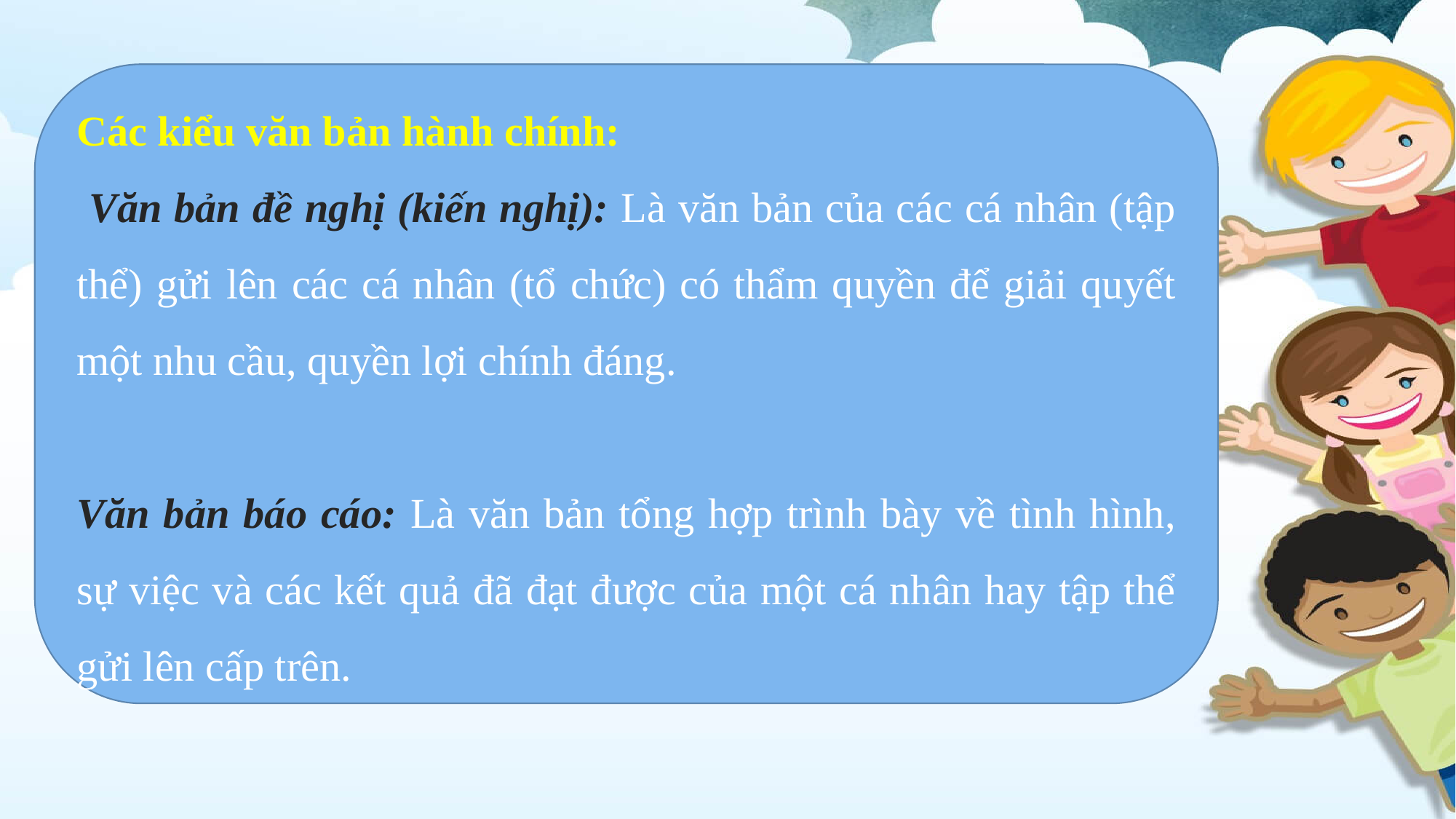

Các kiểu văn bản hành chính:
 Văn bản đề nghị (kiến nghị): Là văn bản của các cá nhân (tập thể) gửi lên các cá nhân (tổ chức) có thẩm quyền để giải quyết một nhu cầu, quyền lợi chính đáng.

Văn bản báo cáo: Là văn bản tổng hợp trình bày về tình hình, sự việc và các kết quả đã đạt được của một cá nhân hay tập thể gửi lên cấp trên.
Các em đã được biết các kiểu văn bản hành chính nào? Đặc điểm của các kiểu văn bản hành chính đó?
#